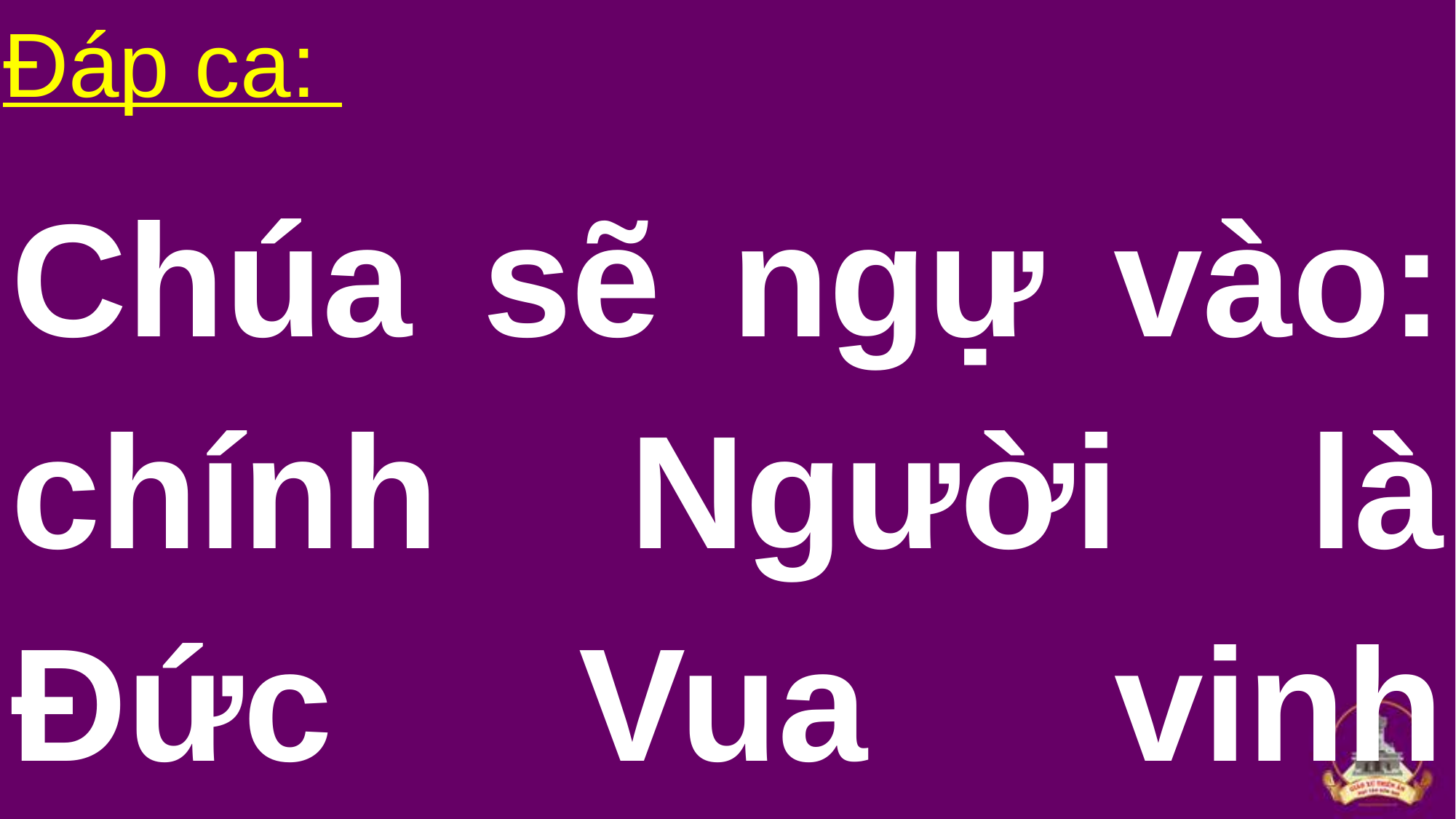

Đáp ca:

Chúa sẽ ngự vào: chính Người là Đức Vua vinh hiển.
#